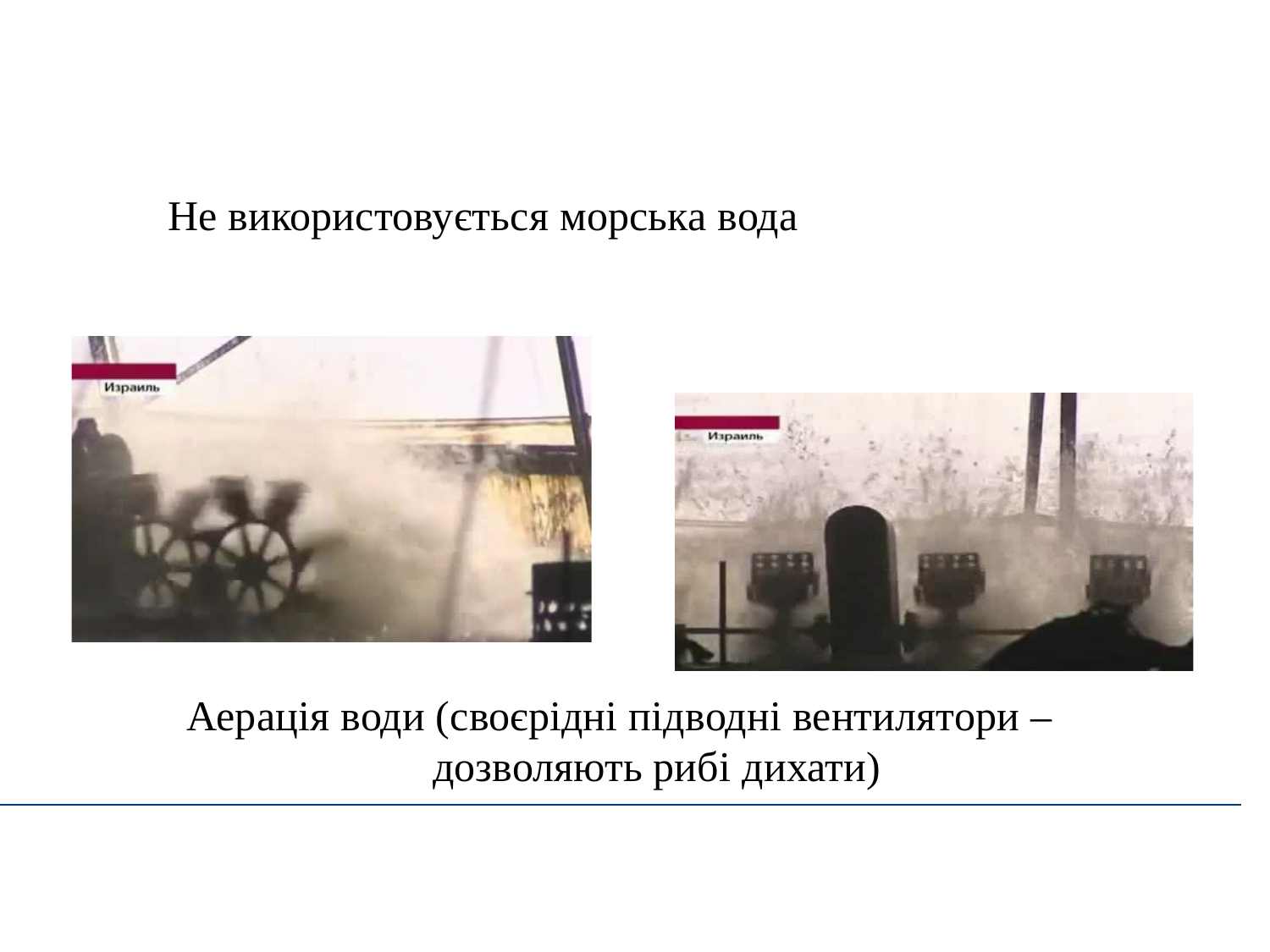

Не використовується морська вода

Аерація води (своєрідні підводні вентилятори –  дозволяють рибі дихати)